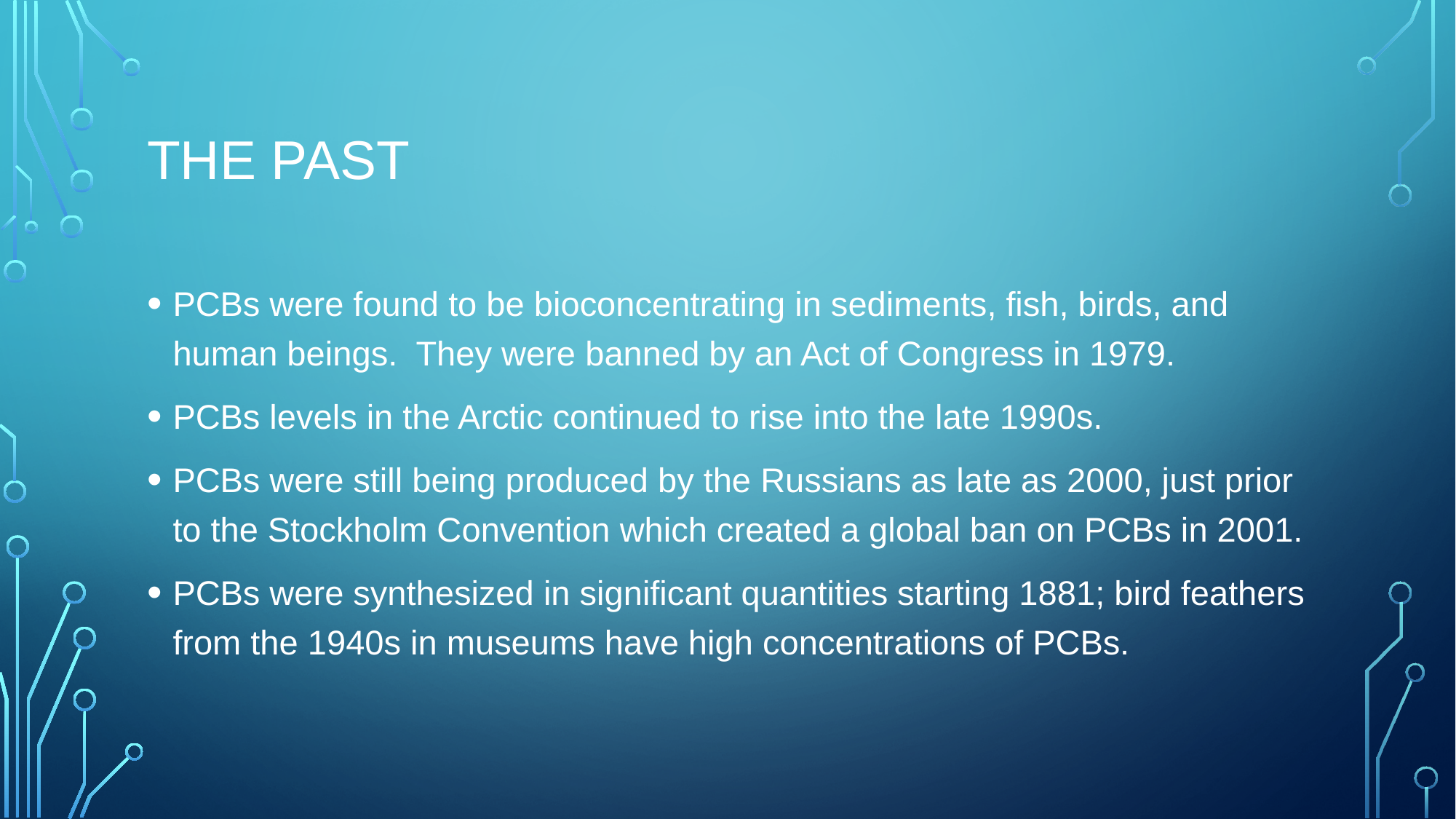

# The past
PCBs were found to be bioconcentrating in sediments, fish, birds, and human beings.  They were banned by an Act of Congress in 1979.
PCBs levels in the Arctic continued to rise into the late 1990s.
PCBs were still being produced by the Russians as late as 2000, just prior to the Stockholm Convention which created a global ban on PCBs in 2001.
PCBs were synthesized in significant quantities starting 1881; bird feathers from the 1940s in museums have high concentrations of PCBs.